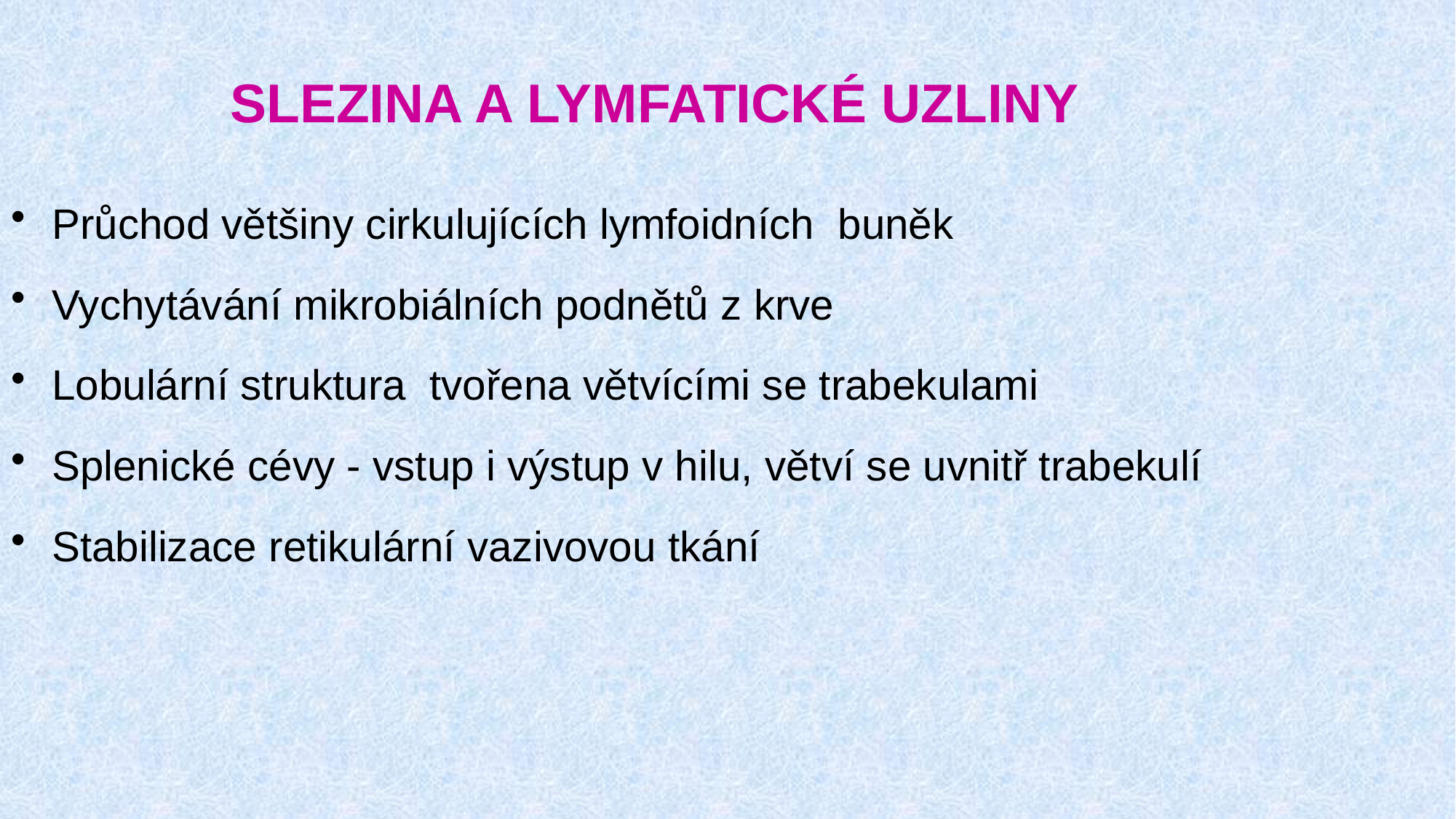

SLEZINA A LYMFATICKÉ UZLINY
Průchod většiny cirkulujících lymfoidních  buněk

Vychytávání mikrobiálních podnětů z krve

Lobulární struktura  tvořena větvícími se trabekulami

Splenické cévy - vstup i výstup v hilu, větví se uvnitř trabekulí

Stabilizace retikulární vazivovou tkání